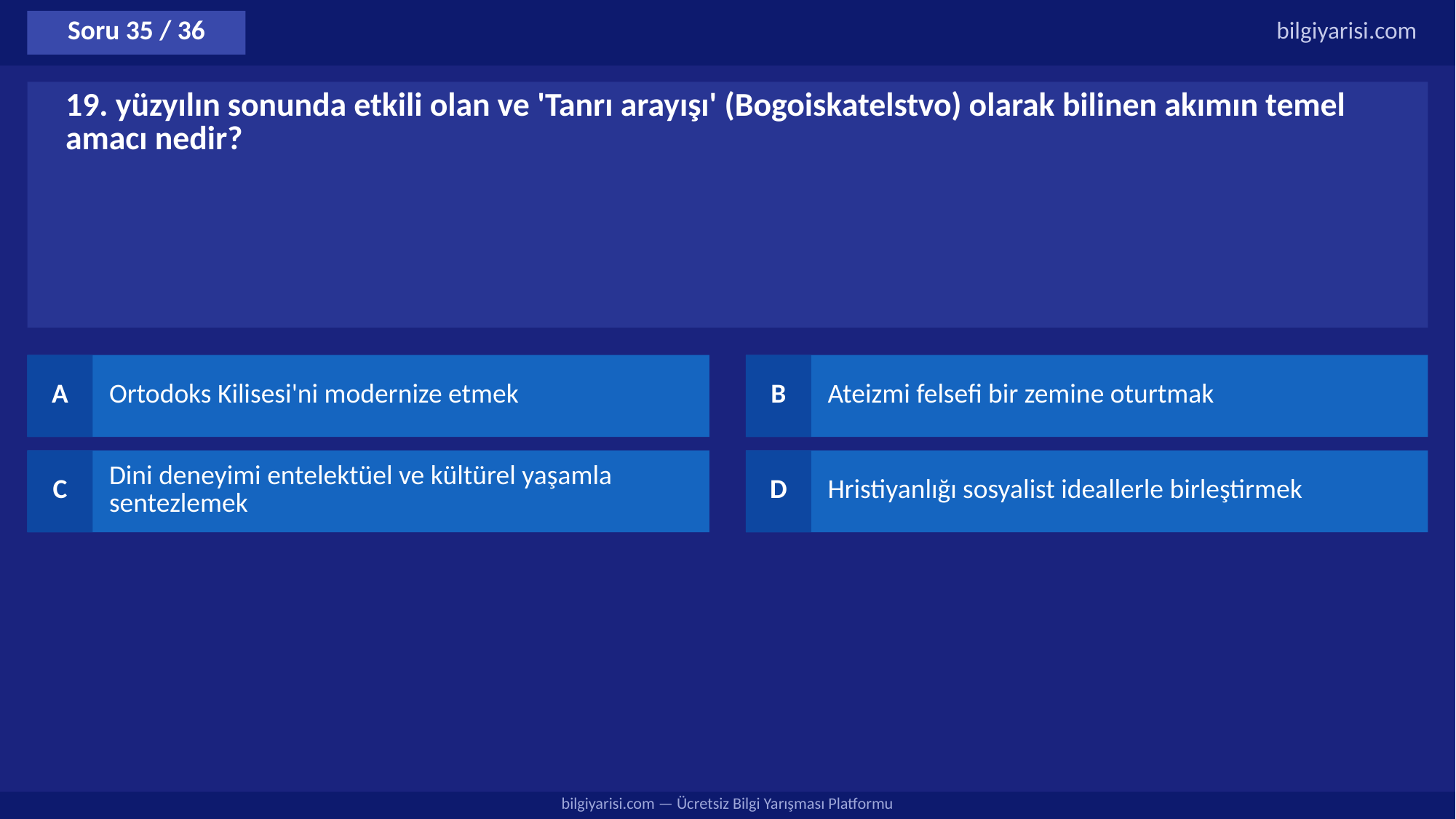

Soru 35 / 36
bilgiyarisi.com

19. yüzyılın sonunda etkili olan ve 'Tanrı arayışı' (Bogoiskatelstvo) olarak bilinen akımın temel amacı nedir?

A
Ortodoks Kilisesi'ni modernize etmek

B
Ateizmi felsefi bir zemine oturtmak

C
Dini deneyimi entelektüel ve kültürel yaşamla sentezlemek

D
Hristiyanlığı sosyalist ideallerle birleştirmek
bilgiyarisi.com — Ücretsiz Bilgi Yarışması Platformu